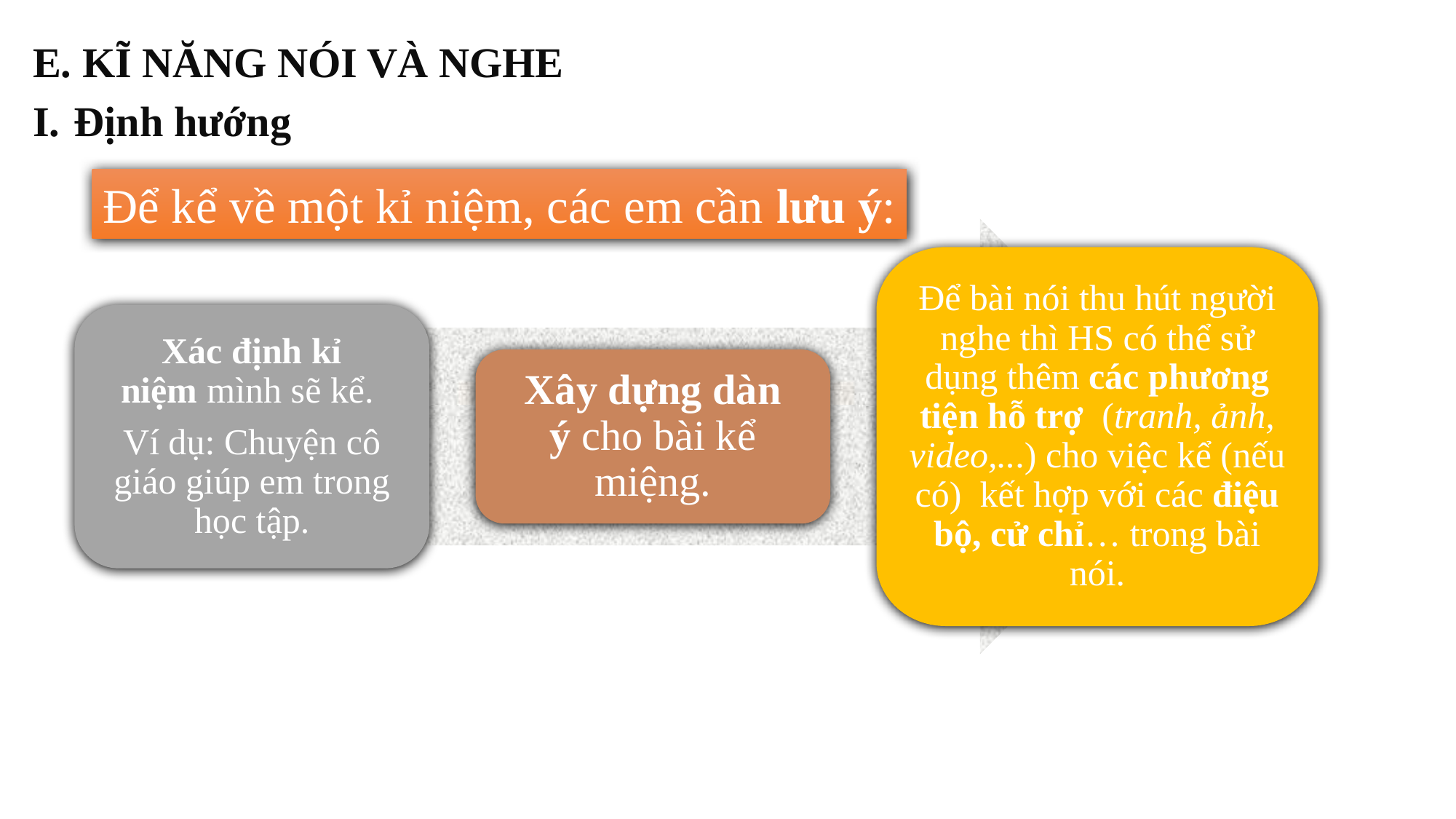

E. KĨ NĂNG NÓI VÀ NGHE
Định hướng
Để kể về một kỉ niệm, các em cần lưu ý:

Để bài nói thu hút người nghe thì HS có thể sử dụng thêm các phương tiện hỗ trợ  (tranh, ảnh, video,...) cho việc kể (nếu có)  kết hợp với các điệu bộ, cử chỉ… trong bài nói.
Xác định kỉ niệm mình sẽ kể.
Ví dụ: Chuyện cô giáo giúp em trong học tập.
Xây dựng dàn ý cho bài kể miệng.